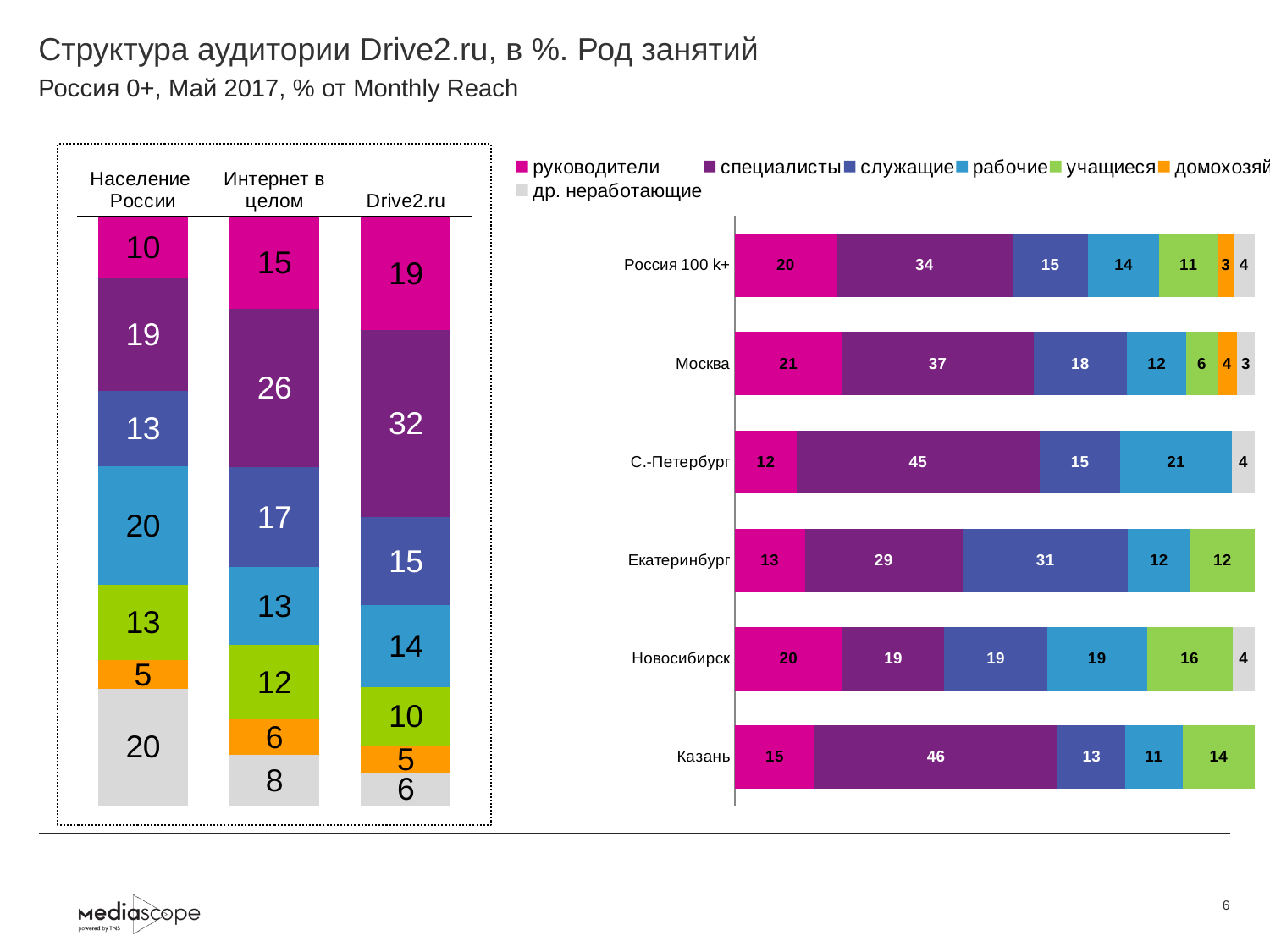

# Структура аудитории Drive2.ru, в %. Род занятий
Россия 0+, Май 2017, % от Monthly Reach

### Chart

| Category | руководители | специалисты | служащие | рабочие | учащиеся | домохозяйки | др. неработающие |
|---|---|---|---|---|---|---|---|
| Население  России | 10.2 | 18.8 | 12.7 | 19.7 | 12.6 | 4.7 | 19.5 |
| Интернет в целом | 15.3 | 26.4 | 16.7 | 13.0 | 12.4 | 5.9 | 8.4 |
| Drive2.ru | 19.0 | 31.5 | 14.8 | 13.8 | 9.8 | 4.6 | 5.5 |

### Chart

| Category | руководители | специалисты | служащие | рабочие | учащиеся | домохозяйки | др. неработающие |
|---|---|---|---|---|---|---|---|
| Россия 100 k+ | 19.5 | 33.9 | 14.5 | 13.6 | 11.4 | 2.9 | 4.1 |
| Москва | 20.6 | 36.9 | 17.9 | 11.5 | 5.9 | 3.8 | 3.4 |
| С.-Петербург | 11.5 | 45.0 | 15.0 | 20.7 | None | None | 4.2 |
| Екатеринбург | 12.9 | 29.2 | 30.5 | 11.5 | 11.9 | None | None |
| Новосибирск | 20.2 | 19.1 | 19.3 | 18.7 | 16.0 | None | 4.2 |
| Казань | 14.9 | 45.6 | 12.7 | 10.7 | 13.5 | None | None |
6